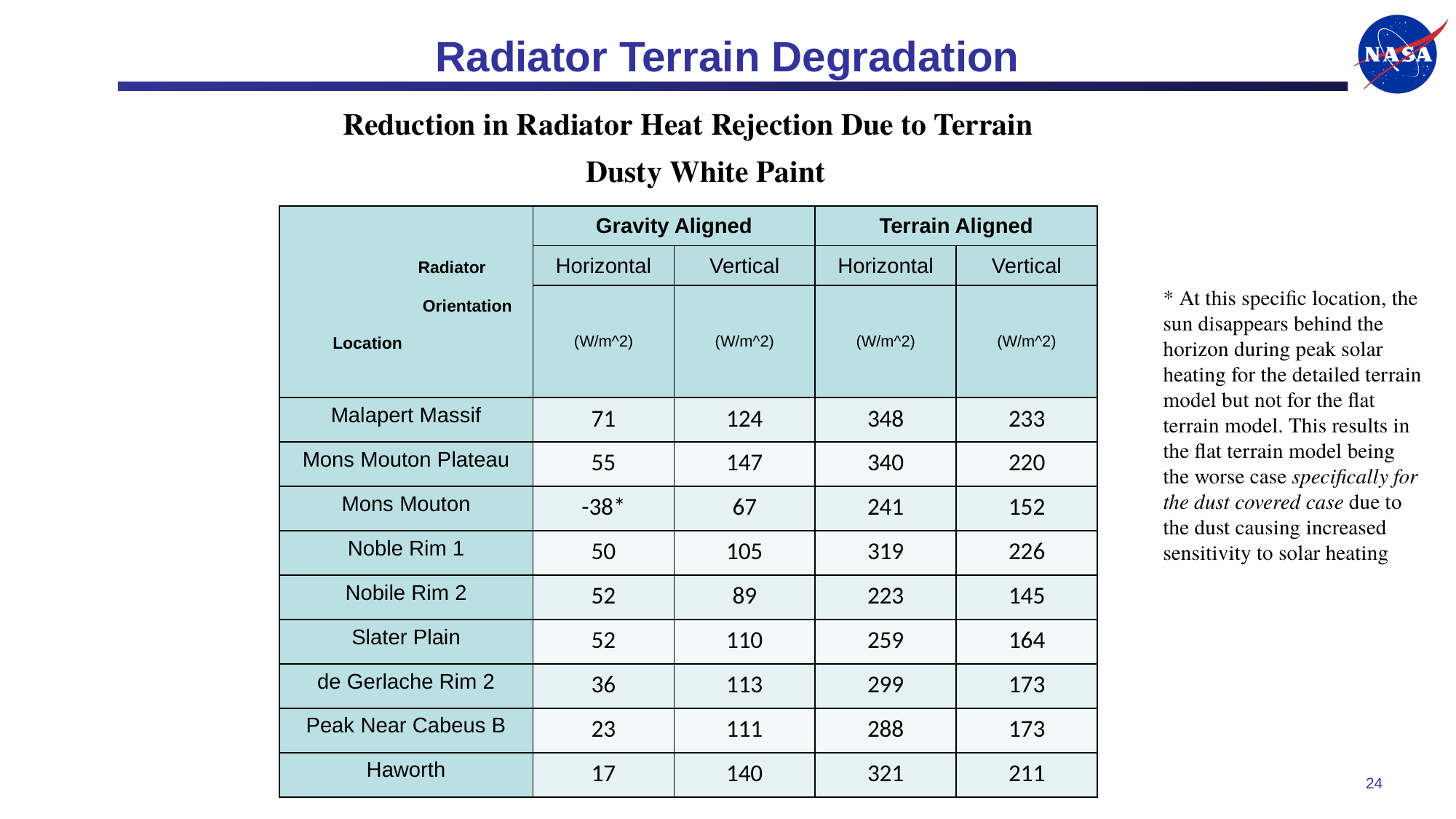

# Radiator Terrain Degradation
Reduction in Radiator Heat Rejection Due to Terrain
Dusty White Paint
| Radiator Orientation Location | Gravity Aligned |  | Terrain Aligned |  |
| --- | --- | --- | --- | --- |
|  | Horizontal | Vertical | Horizontal | Vertical |
|  | (W/m^2) | (W/m^2) | (W/m^2) | (W/m^2) |
| Malapert Massif | 71 | 124 | 348 | 233 |
| Mons Mouton Plateau | 55 | 147 | 340 | 220 |
| Mons Mouton | -38\* | 67 | 241 | 152 |
| Noble Rim 1 | 50 | 105 | 319 | 226 |
| Nobile Rim 2 | 52 | 89 | 223 | 145 |
| Slater Plain | 52 | 110 | 259 | 164 |
| de Gerlache Rim 2 | 36 | 113 | 299 | 173 |
| Peak Near Cabeus B | 23 | 111 | 288 | 173 |
| Haworth | 17 | 140 | 321 | 211 |
* At this specific location, the sun disappears behind the horizon during peak solar heating for the detailed terrain model but not for the flat terrain model. This results in the flat terrain model being the worse case specifically for the dust covered case due to the dust causing increased sensitivity to solar heating
TFAWS 2025 – August 4-7, 2025
24